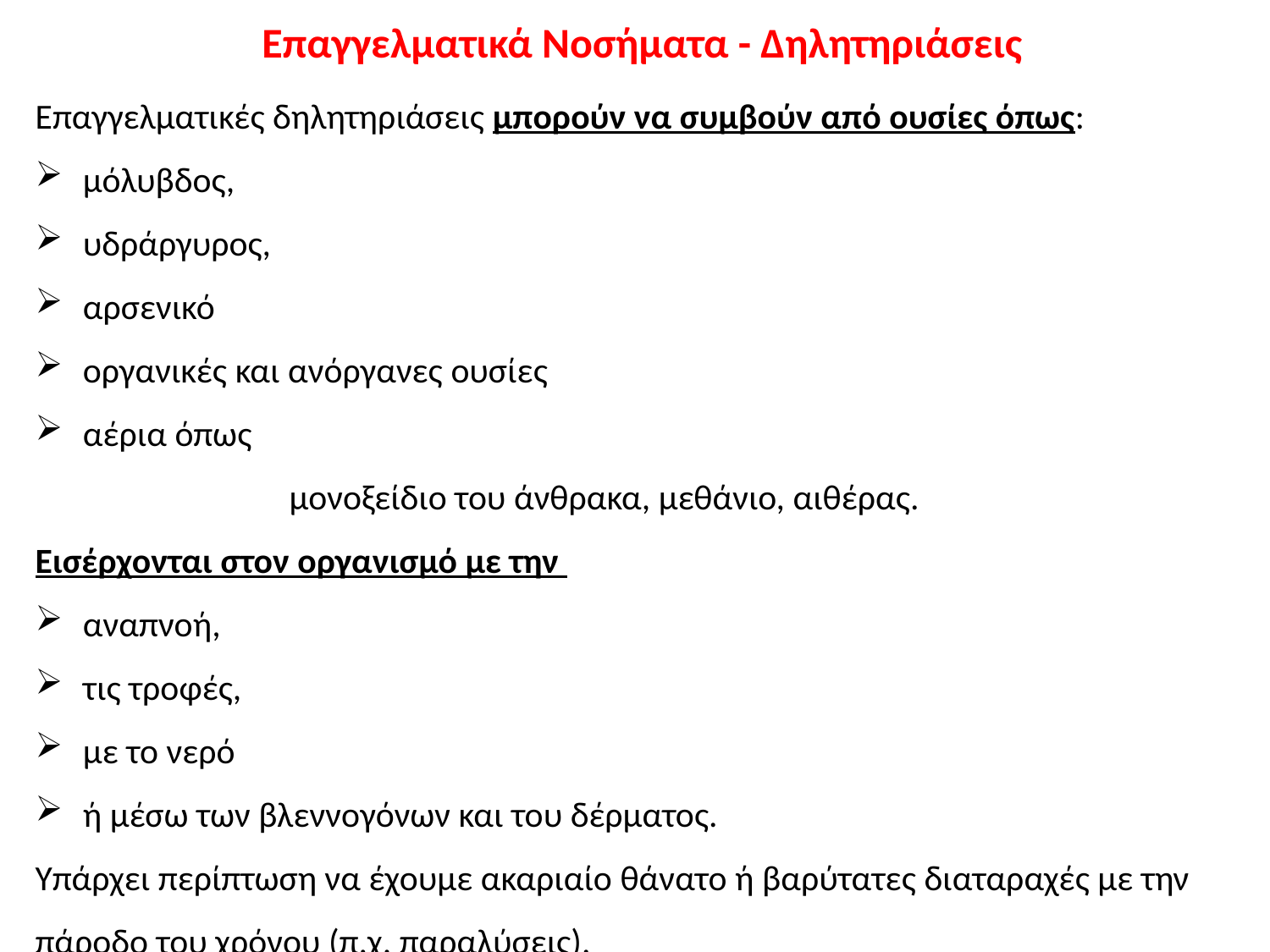

Επαγγελματικά Νοσήματα - Δηλητηριάσεις
Επαγγελματικές δηλητηριάσεις μπορούν να συμβούν από ουσίες όπως:
μόλυβδος,
υδράργυρος,
αρσενικό
οργανικές και ανόργανες ουσίες
αέρια όπως
		μονοξείδιο του άνθρακα, μεθάνιο, αιθέρας.
Εισέρχονται στον οργανισμό με την
αναπνοή,
τις τροφές,
με το νερό
ή μέσω των βλεννογόνων και του δέρματος.
Υπάρχει περίπτωση να έχουμε ακαριαίο θάνατο ή βαρύτατες διαταραχές με την πάροδο του χρόνου (π.χ. παραλύσεις).